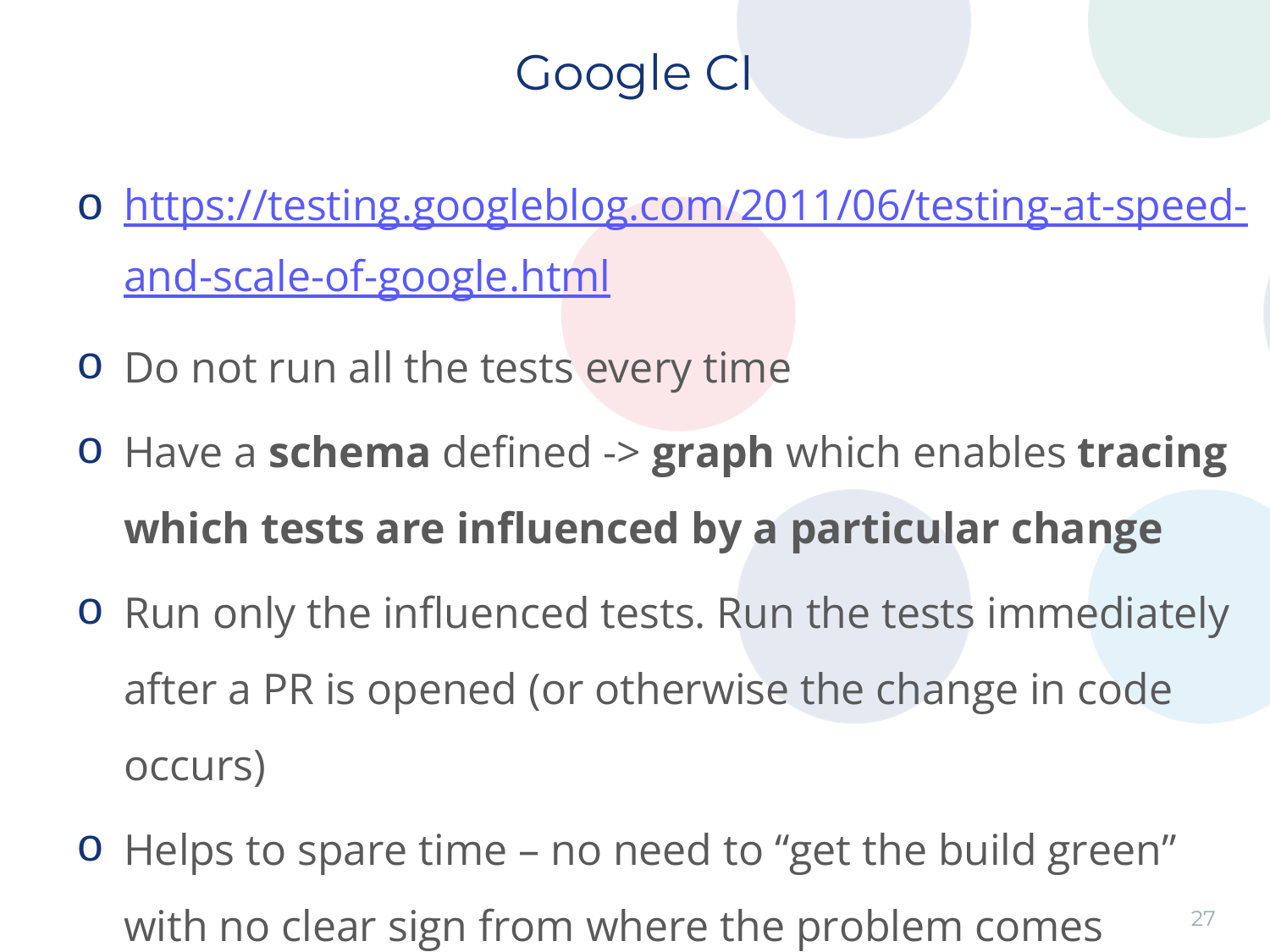

# Google CI
https://testing.googleblog.com/2011/06/testing-at-speed-and-scale-of-google.html
Do not run all the tests every time
Have a schema defined -> graph which enables tracing which tests are influenced by a particular change
Run only the influenced tests. Run the tests immediately after a PR is opened (or otherwise the change in code occurs)
Helps to spare time – no need to “get the build green” with no clear sign from where the problem comes
27